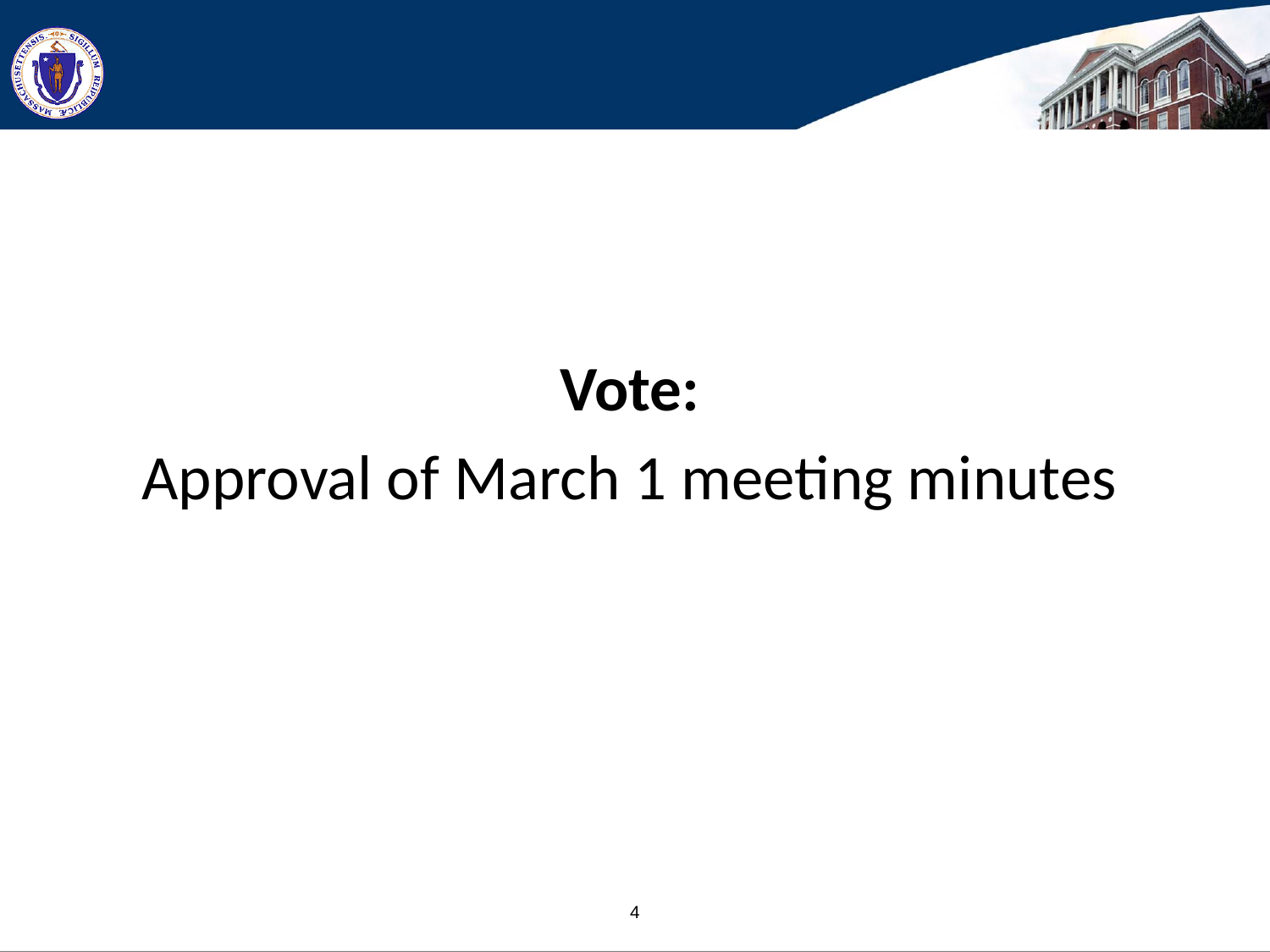

Vote:
Approval of March 1 meeting minutes